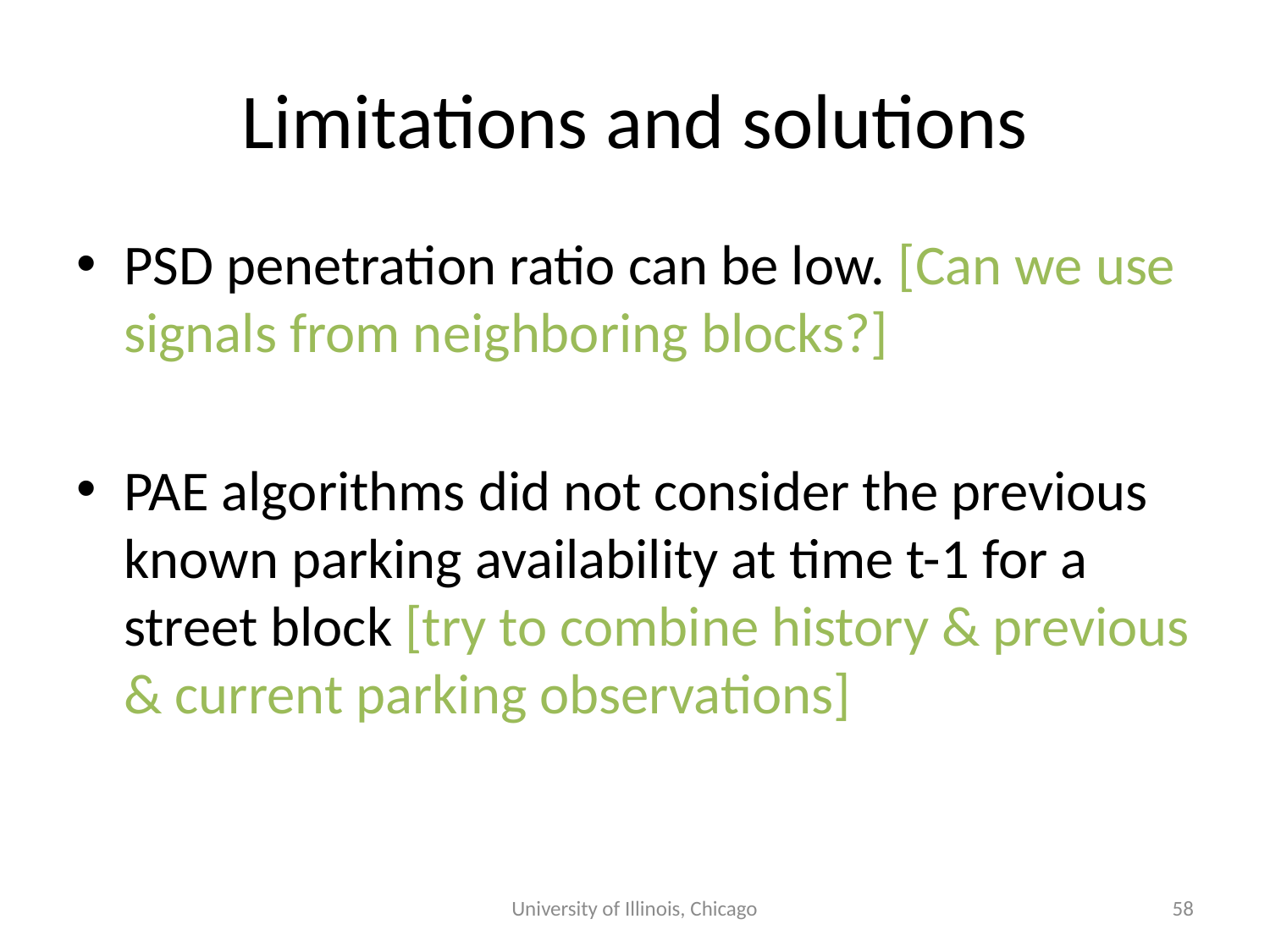

# Limitations and solutions
PSD penetration ratio can be low. [Can we use signals from neighboring blocks?]

PAE algorithms did not consider the previous known parking availability at time t-1 for a street block [try to combine history & previous & current parking observations]

University of Illinois, Chicago
58